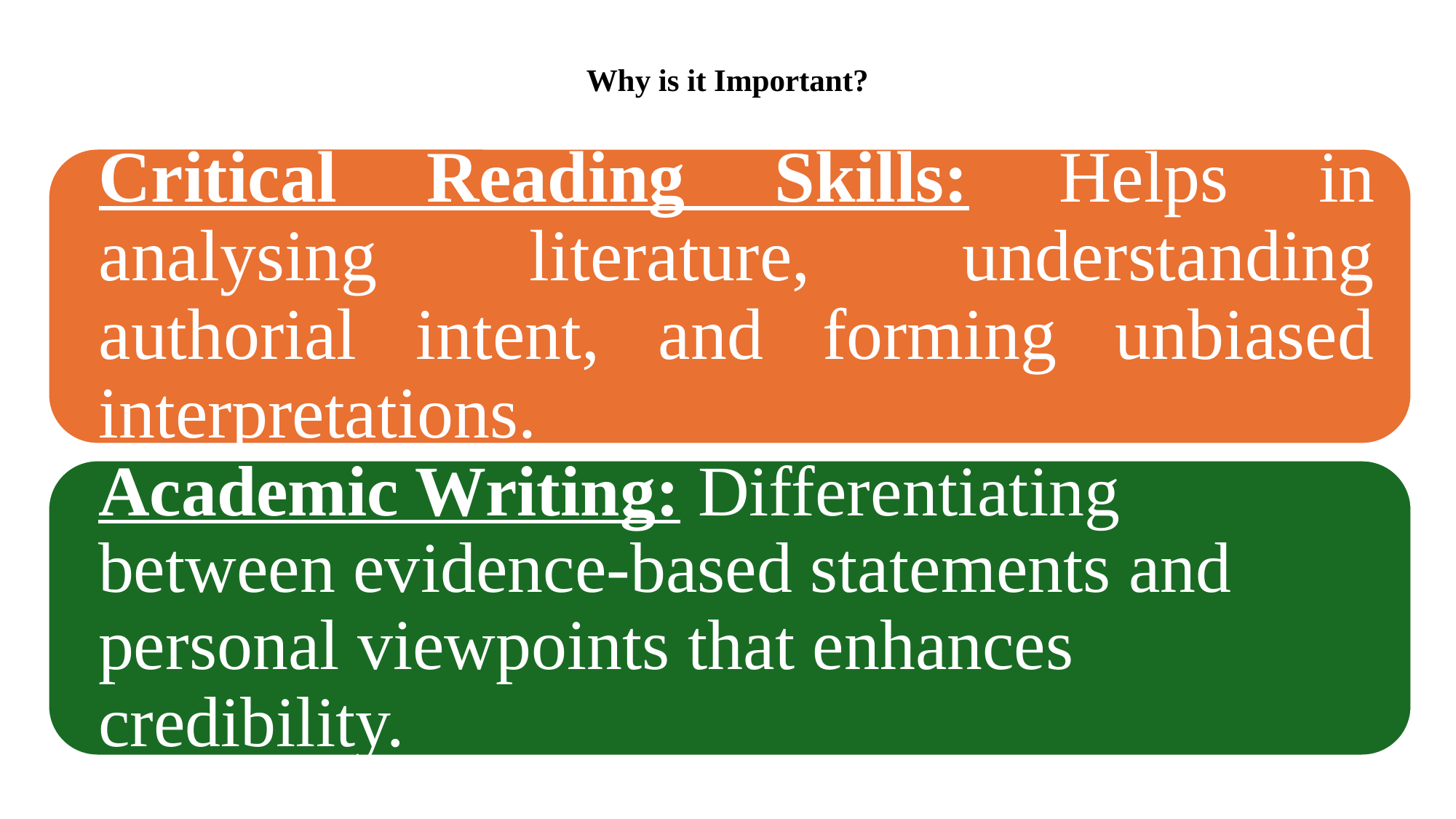

# Why is it Important?
Critical Reading Skills: Helps in analysing literature, understanding authorial intent, and forming unbiased interpretations.
Academic Writing: Differentiating between evidence-based statements and personal viewpoints that enhances credibility.